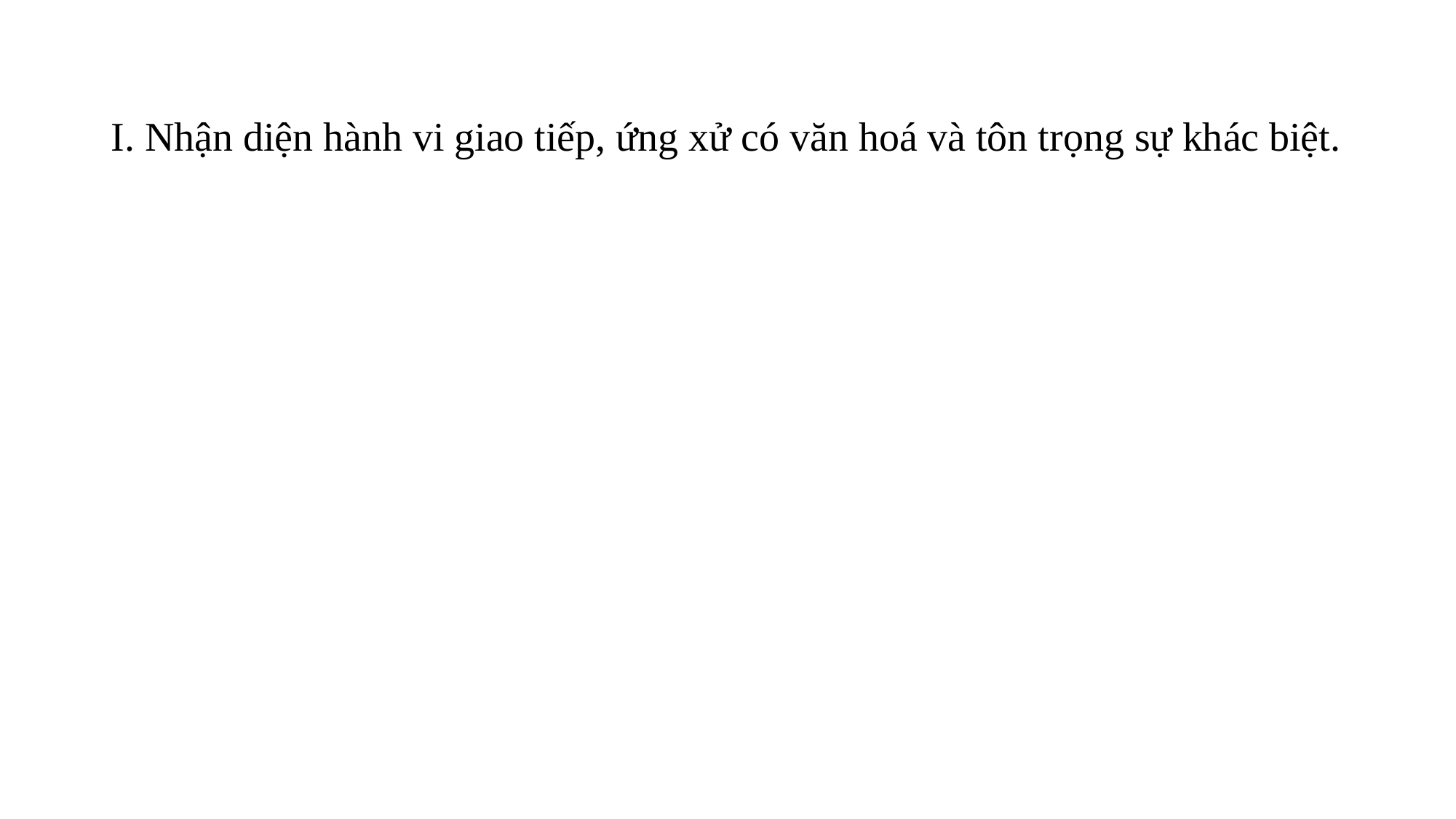

# I. Nhận diện hành vi giao tiếp, ứng xử có văn hoá và tôn trọng sự khác biệt.